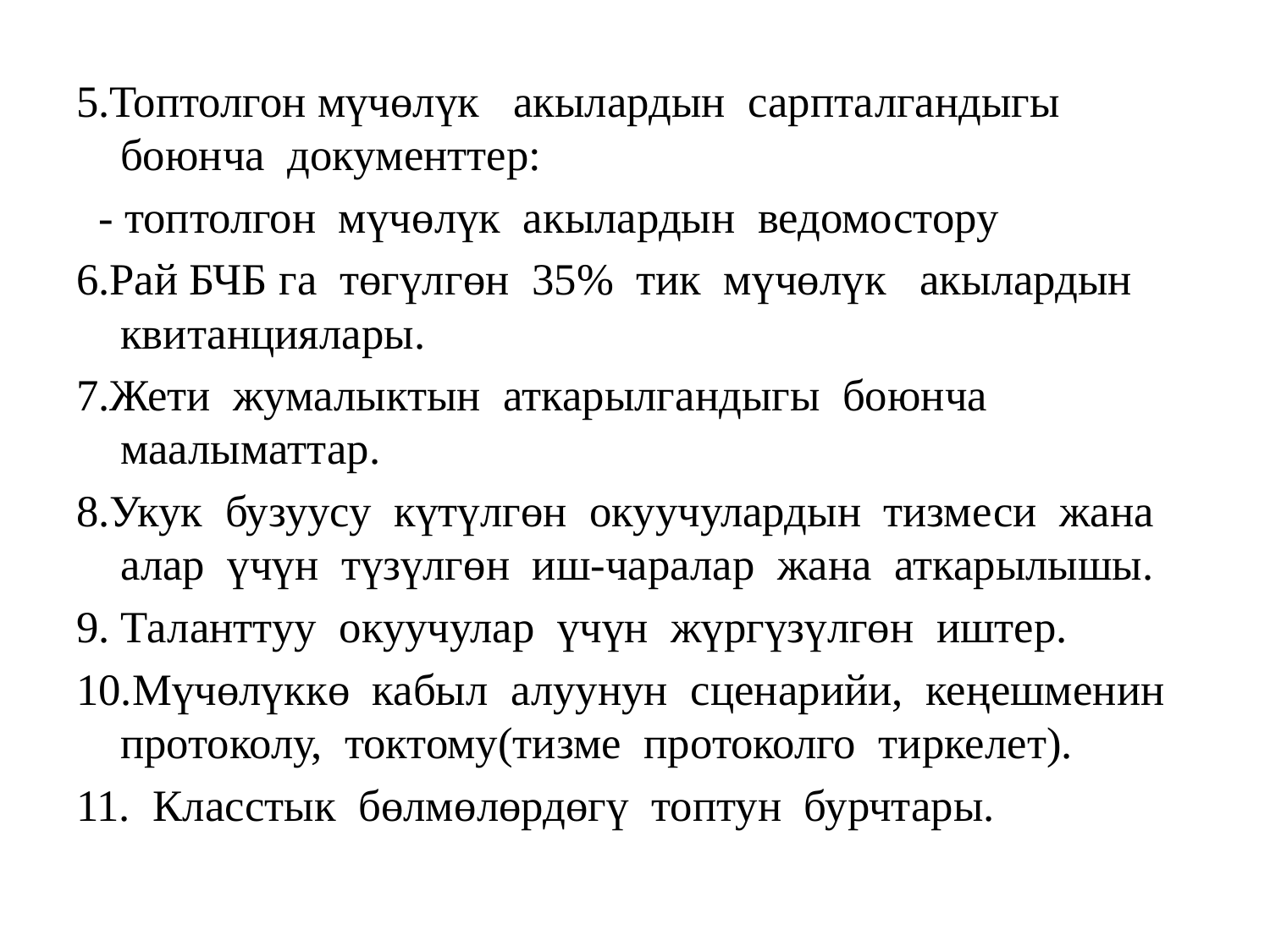

5.Топтолгон мүчөлүк   акылардын  сарпталгандыгы  боюнча  документтер:
  - топтолгон  мүчөлүк  акылардын  ведомостору
6.Рай БЧБ га  төгүлгөн  35%  тик  мүчөлүк   акылардын  квитанциялары.
7.Жети  жумалыктын  аткарылгандыгы  боюнча  маалыматтар.
8.Укук  бузуусу  күтүлгөн  окуучулардын  тизмеси  жана  алар  үчүн  түзүлгөн  иш-чаралар  жана  аткарылышы.
9. Таланттуу  окуучулар  үчүн  жүргүзүлгөн  иштер.
10.Мүчөлүккө  кабыл  алуунун  сценарийи,  кеңешменин  протоколу,  токтому(тизме  протоколго  тиркелет).
11.  Класстык  бөлмөлөрдөгү  топтун  бурчтары.